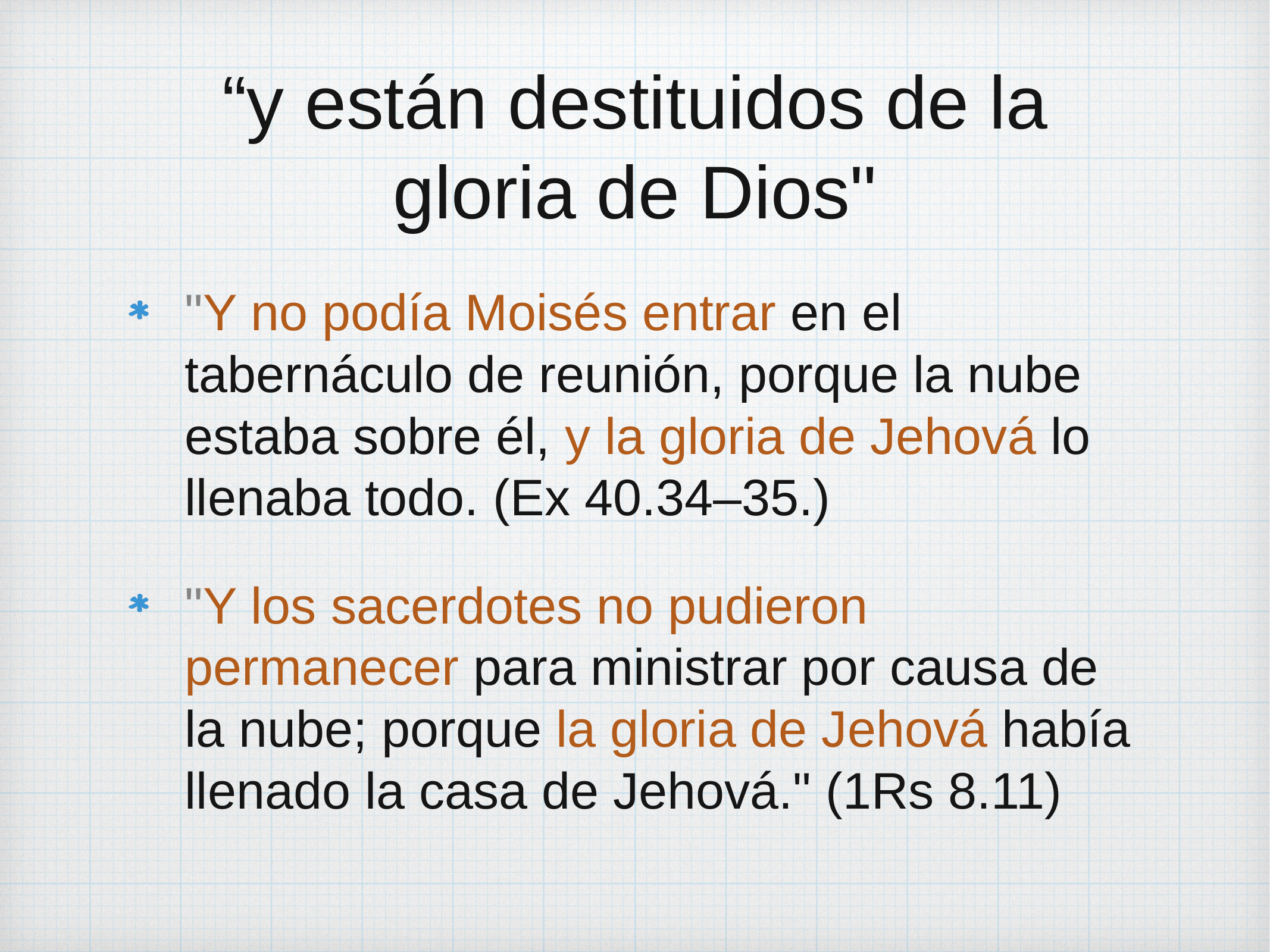

# “y están destituidos de la gloria de Dios"
"Y no podía Moisés entrar en el tabernáculo de reunión, porque la nube estaba sobre él, y la gloria de Jehová lo llenaba todo. (Ex 40.34–35.)
"Y los sacerdotes no pudieron permanecer para ministrar por causa de la nube; porque la gloria de Jehová había llenado la casa de Jehová." (1Rs 8.11)